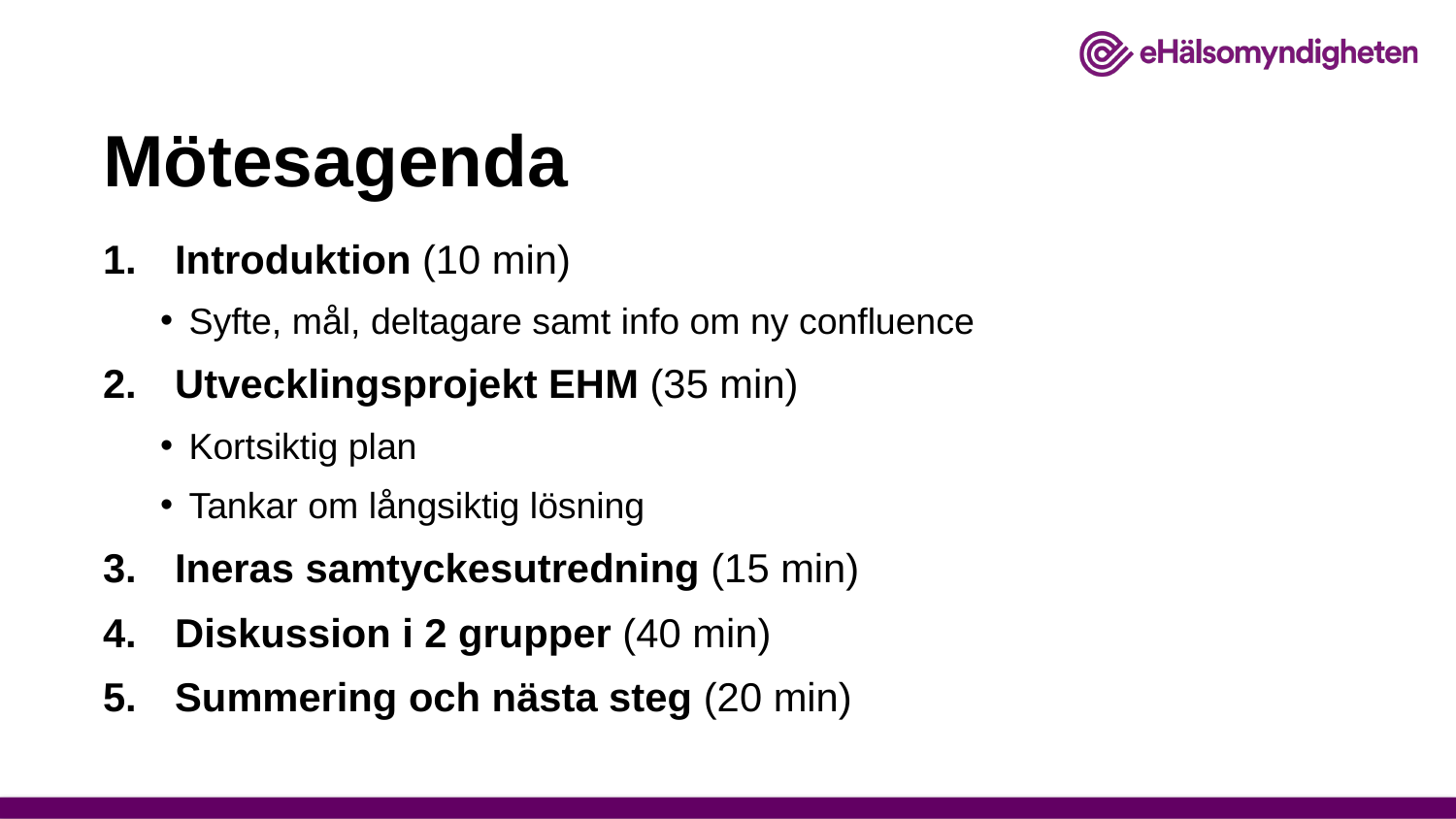

# Mötesagenda
Introduktion (10 min)
Syfte, mål, deltagare samt info om ny confluence
Utvecklingsprojekt EHM (35 min)
Kortsiktig plan
Tankar om långsiktig lösning
Ineras samtyckesutredning (15 min)
Diskussion i 2 grupper (40 min)
Summering och nästa steg (20 min)